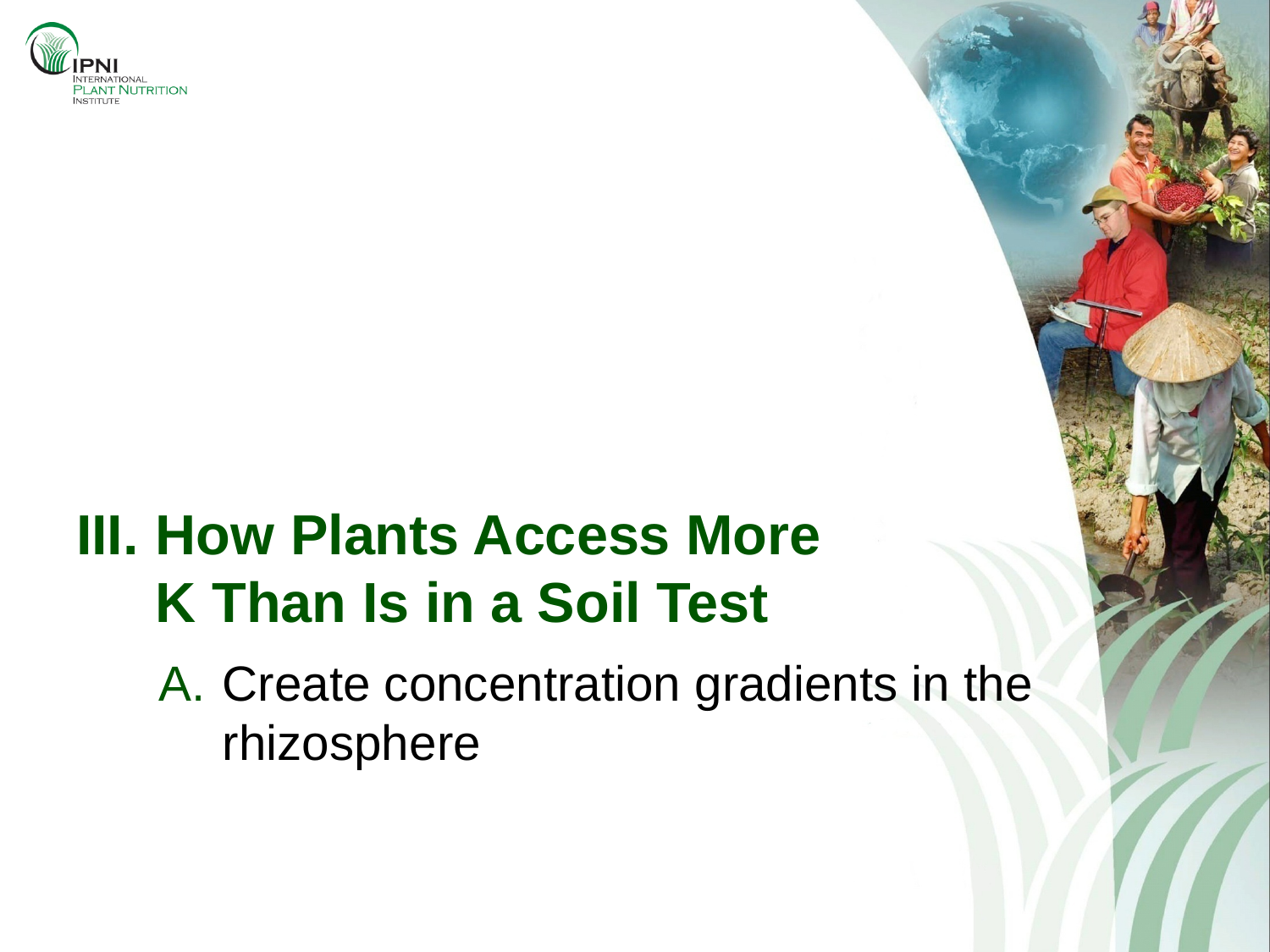

# How Plants Access More K Than Is in a Soil Test
Create concentration gradients in the rhizosphere